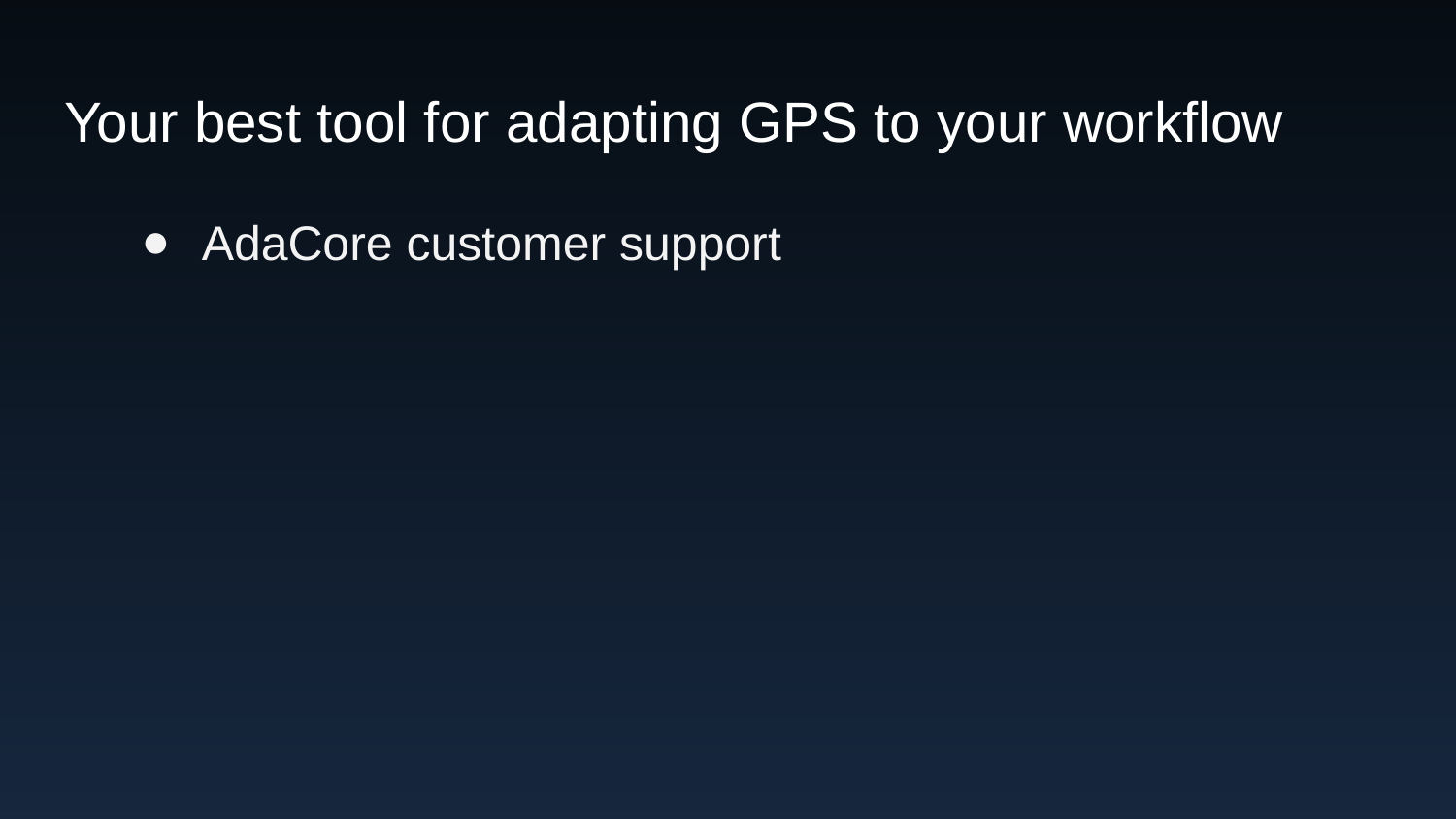

# Your best tool for adapting GPS to your workflow
AdaCore customer support